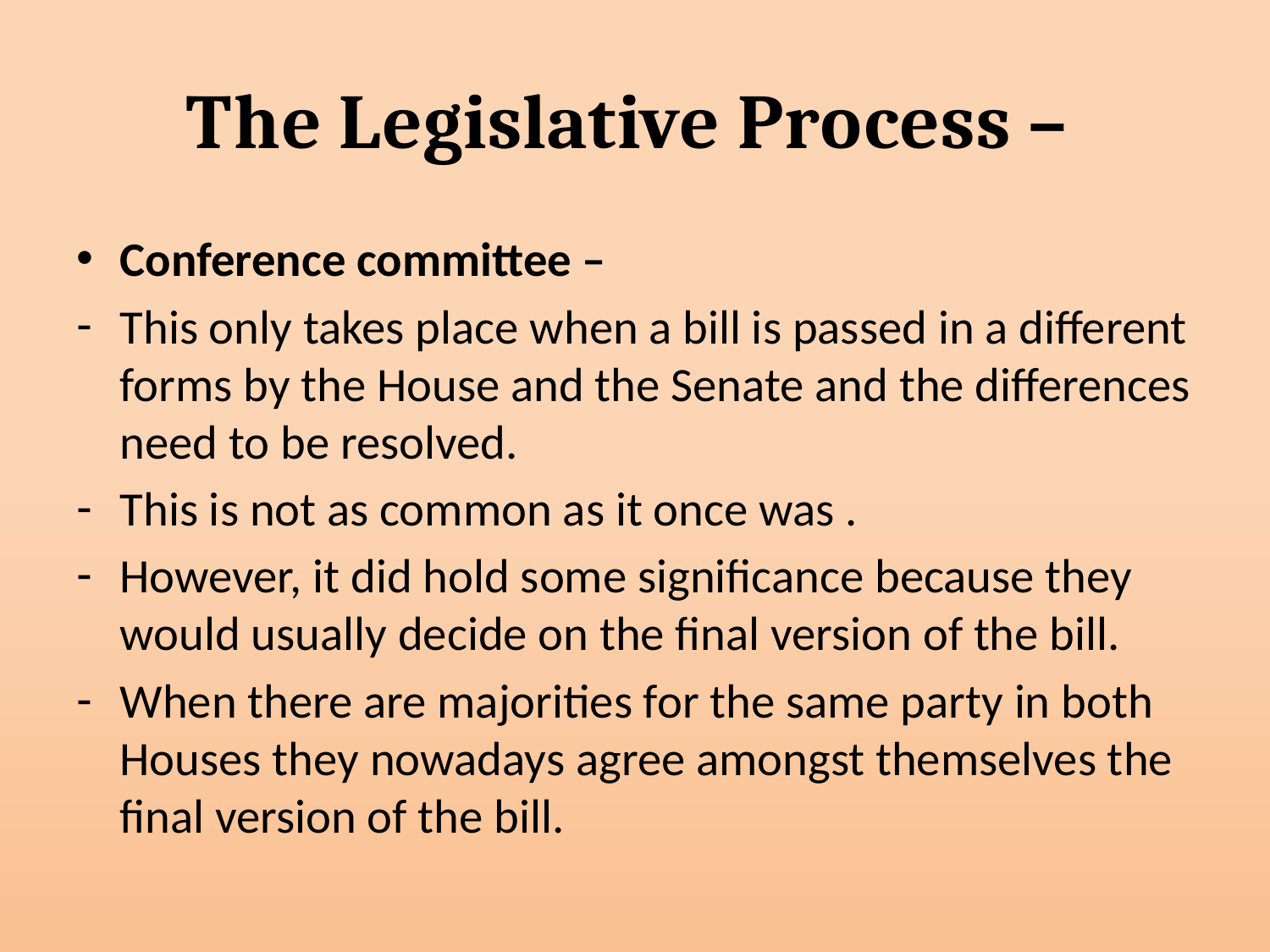

# The Legislative Process –
Conference committee –
This only takes place when a bill is passed in a different forms by the House and the Senate and the differences need to be resolved.
This is not as common as it once was .
However, it did hold some significance because they would usually decide on the final version of the bill.
When there are majorities for the same party in both Houses they nowadays agree amongst themselves the final version of the bill.